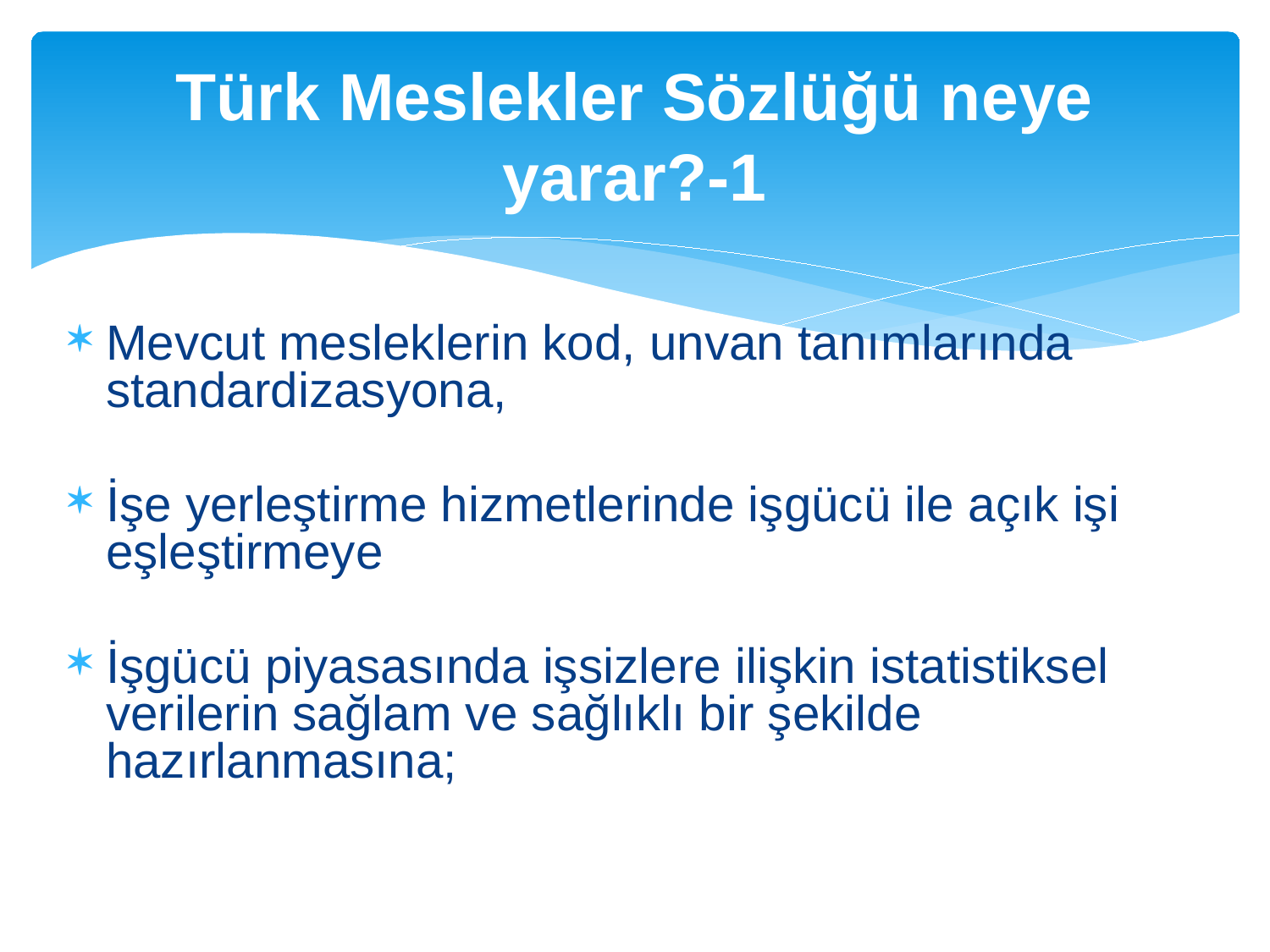

# Türk Meslekler Sözlüğü neye yarar?-1
Mevcut mesleklerin kod, unvan tanımlarında standardizasyona,

İşe yerleştirme hizmetlerinde işgücü ile açık işi eşleştirmeye

İşgücü piyasasında işsizlere ilişkin istatistiksel verilerin sağlam ve sağlıklı bir şekilde  hazırlanmasına;